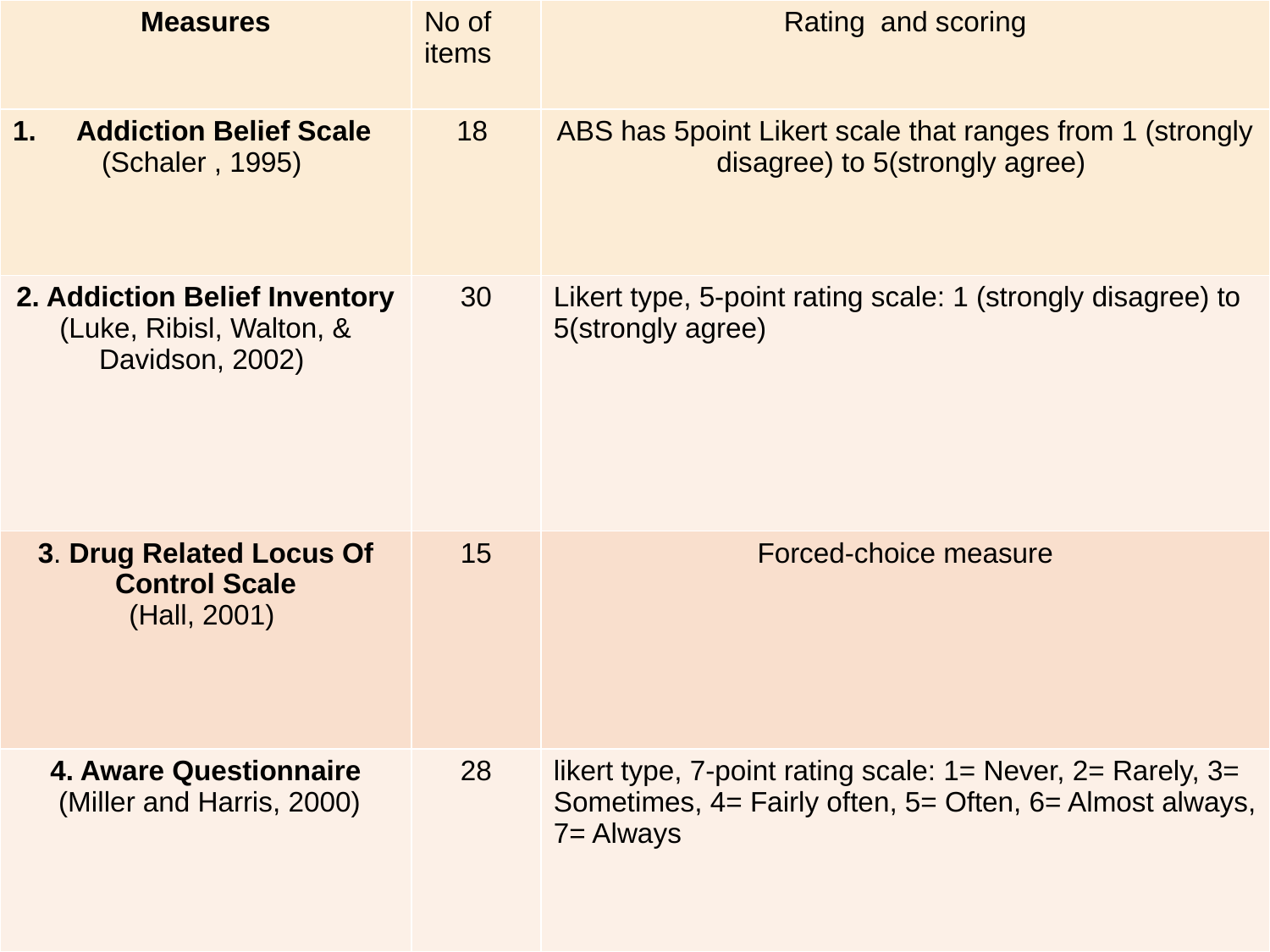

| Measures | No of items | Rating and scoring |
| --- | --- | --- |
| Addiction Belief Scale (Schaler , 1995) | 18 | ABS has 5point Likert scale that ranges from 1 (strongly disagree) to 5(strongly agree) |
| 2. Addiction Belief Inventory (Luke, Ribisl, Walton, & Davidson, 2002) | 30 | Likert type, 5-point rating scale: 1 (strongly disagree) to 5(strongly agree) |
| 3. Drug Related Locus Of Control Scale (Hall, 2001) | 15 | Forced-choice measure |
| 4. Aware Questionnaire (Miller and Harris, 2000) | 28 | likert type, 7-point rating scale: 1= Never, 2= Rarely, 3= Sometimes, 4= Fairly often, 5= Often, 6= Almost always, 7= Always |